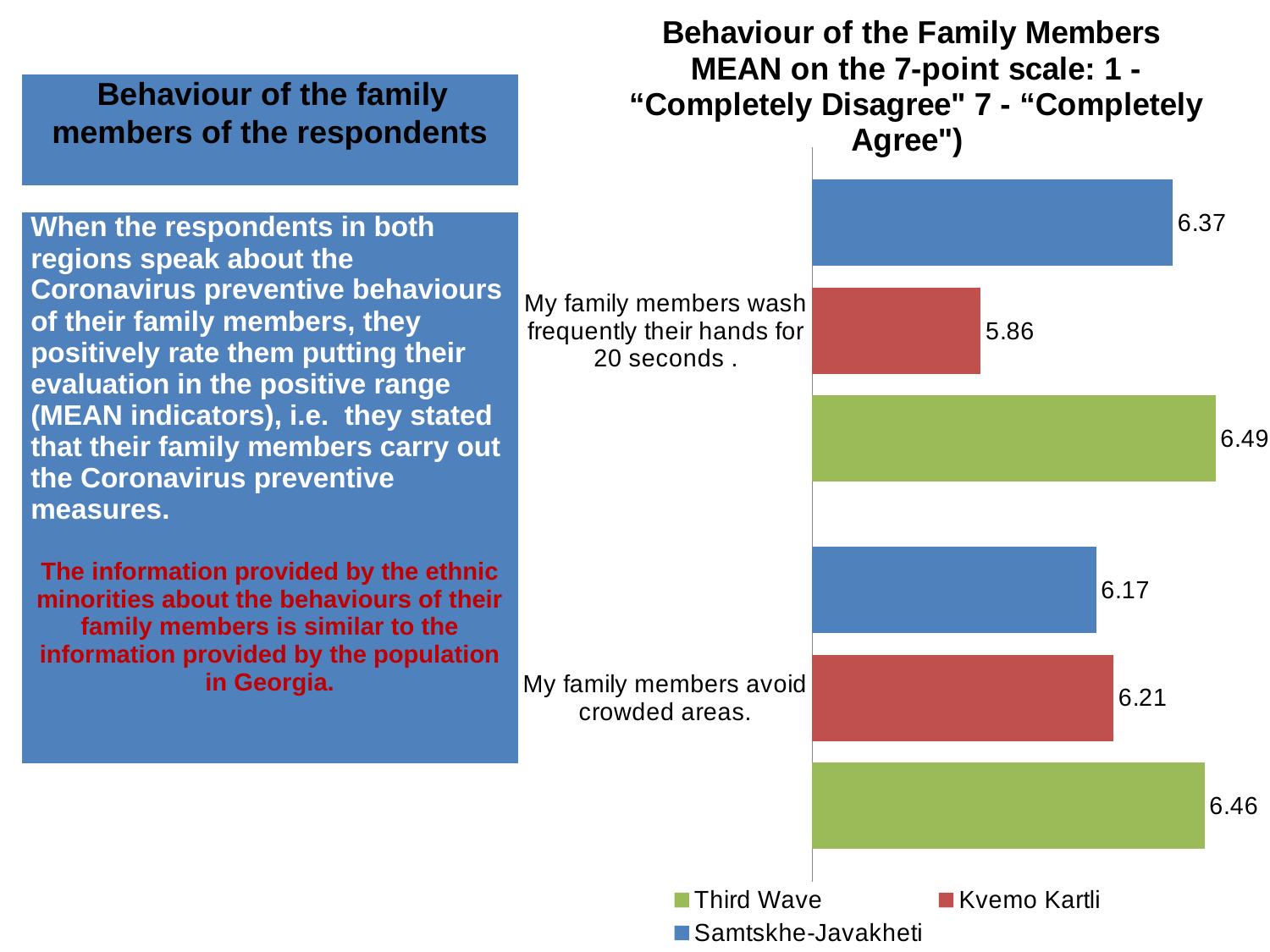

### Chart: Behaviour of the Family Members
MEAN on the 7-point scale: 1 - “Completely Disagree" 7 - “Completely Agree")

| Category | Samtskhe-Javakheti | Kvemo Kartli | Third Wave |
|---|---|---|---|
| My family members wash frequently their hands for 20 seconds . | 6.373983739837398 | 5.855227882037534 | 6.49 |
| My family members avoid crowded areas. | 6.16710875331565 | 6.213903743315508 | 6.46 |
| Behaviour of the family members of the respondents |
| --- |
| When the respondents in both regions speak about the Coronavirus preventive behaviours of their family members, they positively rate them putting their evaluation in the positive range (MEAN indicators), i.e. they stated that their family members carry out the Coronavirus preventive measures. The information provided by the ethnic minorities about the behaviours of their family members is similar to the information provided by the population in Georgia. |
| --- |